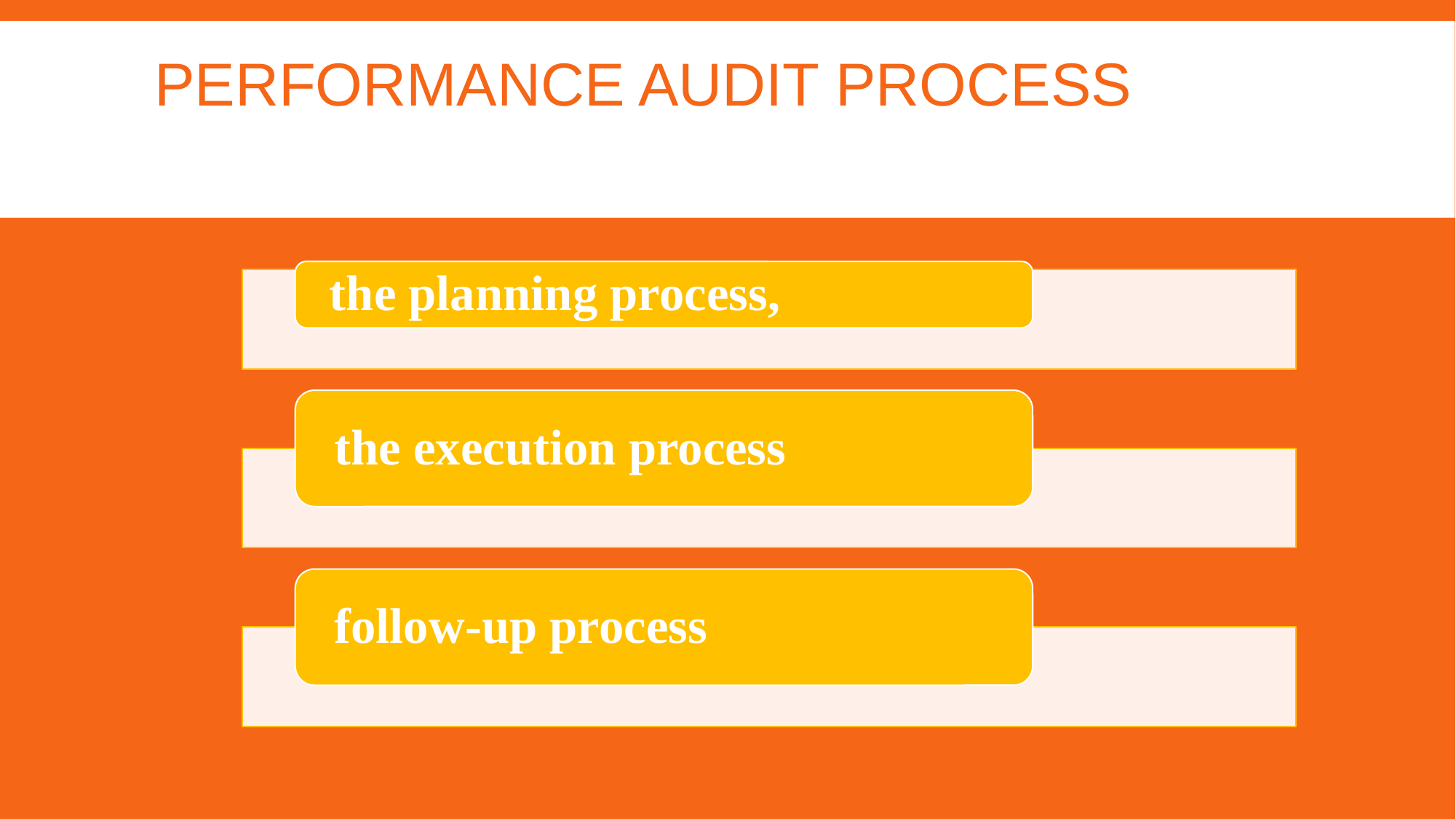

# Performance audit process

the planning process,
the execution process
follow-up process